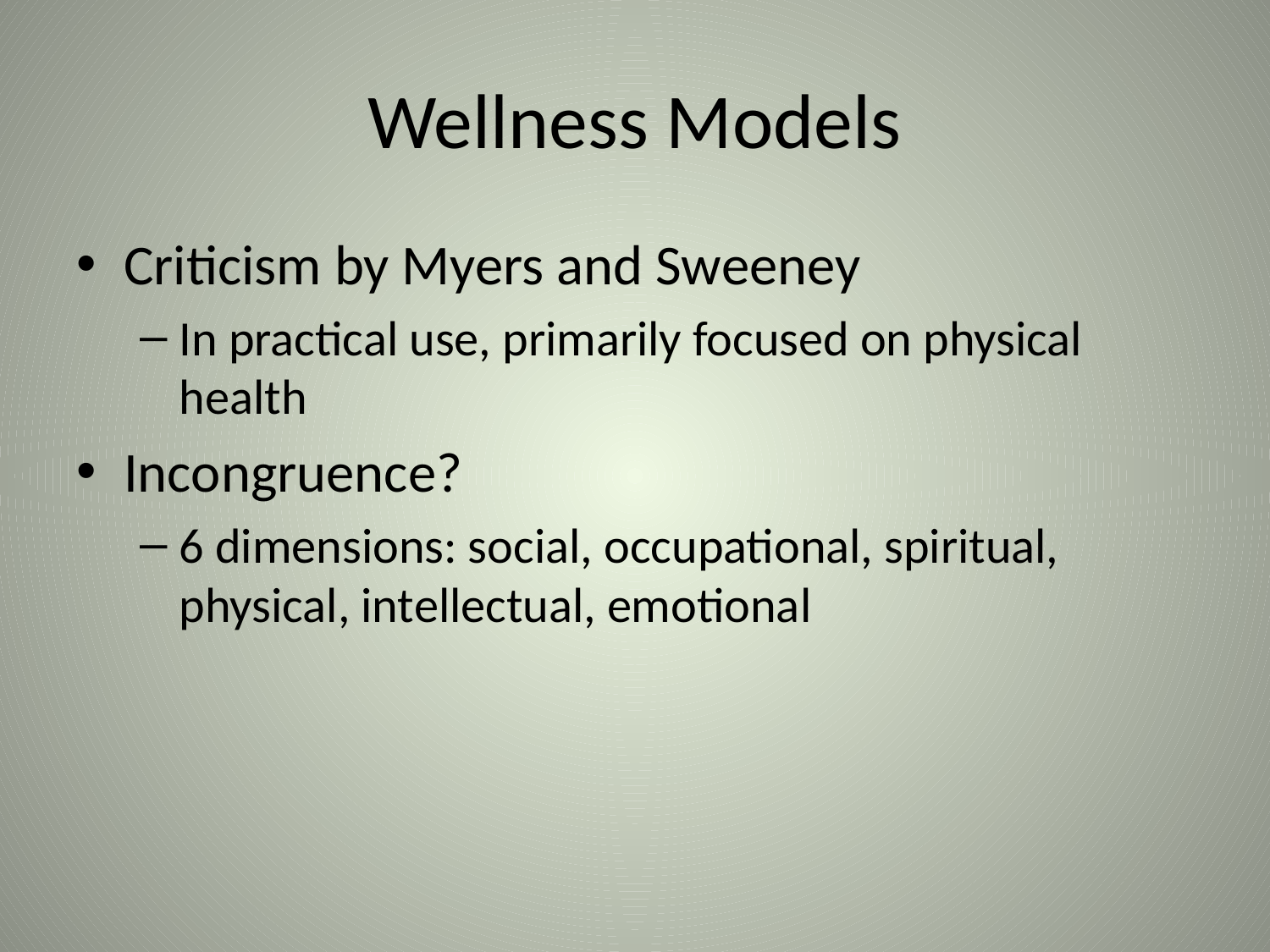

# Wellness Models
Criticism by Myers and Sweeney
In practical use, primarily focused on physical health
Incongruence?
6 dimensions: social, occupational, spiritual, physical, intellectual, emotional